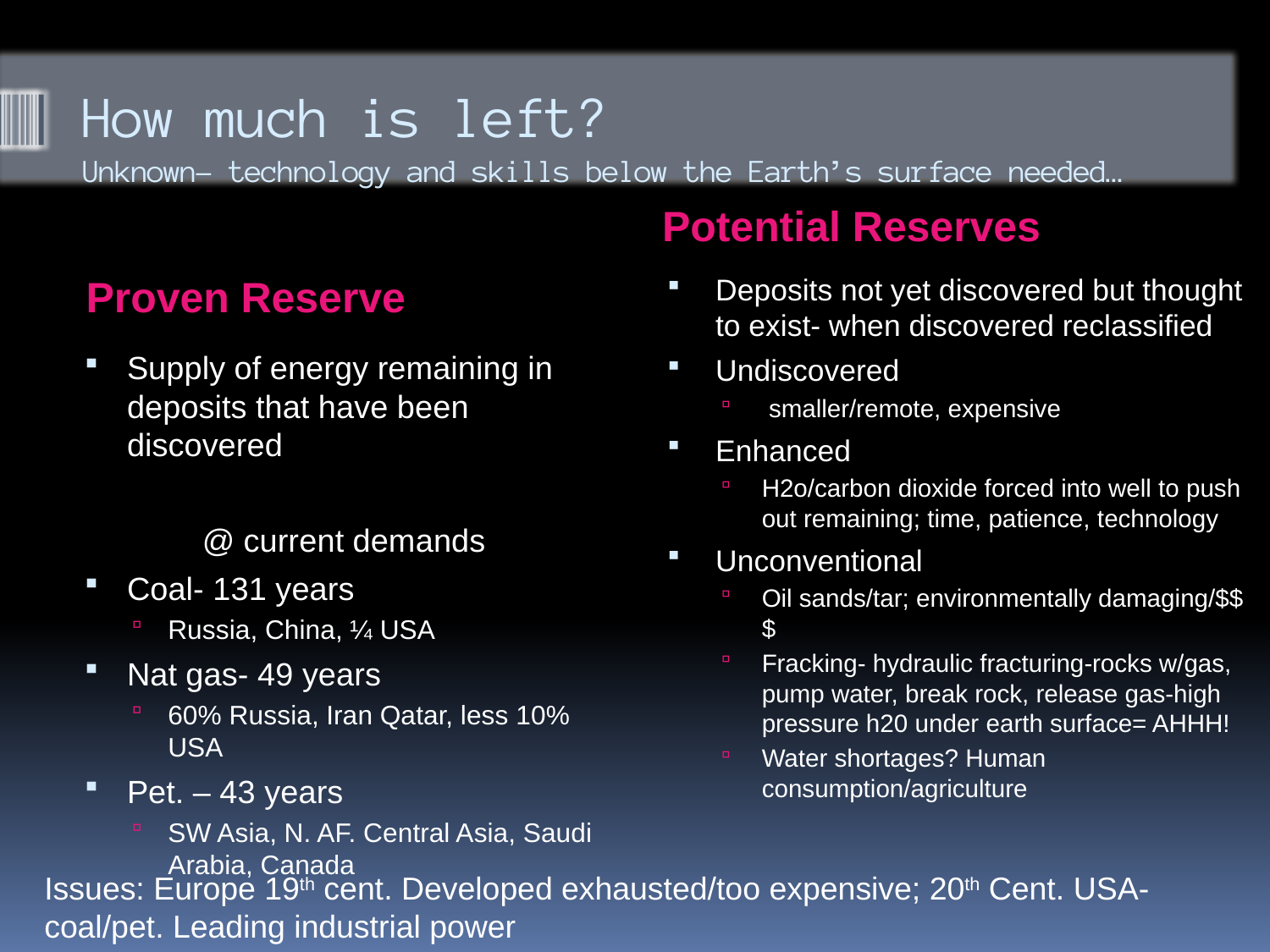

# How much is left? Unknown- technology and skills below the Earth’s surface needed…
Potential Reserves
Proven Reserve
Deposits not yet discovered but thought to exist- when discovered reclassified
Undiscovered
 smaller/remote, expensive
Enhanced
H2o/carbon dioxide forced into well to push out remaining; time, patience, technology
Unconventional
Oil sands/tar; environmentally damaging/$$$
Fracking- hydraulic fracturing-rocks w/gas, pump water, break rock, release gas-high pressure h20 under earth surface= AHHH!
Water shortages? Human consumption/agriculture
Supply of energy remaining in deposits that have been discovered

@ current demands
Coal- 131 years
Russia, China, ¼ USA
Nat gas- 49 years
60% Russia, Iran Qatar, less 10% USA
Pet. – 43 years
SW Asia, N. AF. Central Asia, Saudi Arabia, Canada

Issues: Europe 19th cent. Developed exhausted/too expensive; 20th Cent. USA- coal/pet. Leading industrial power